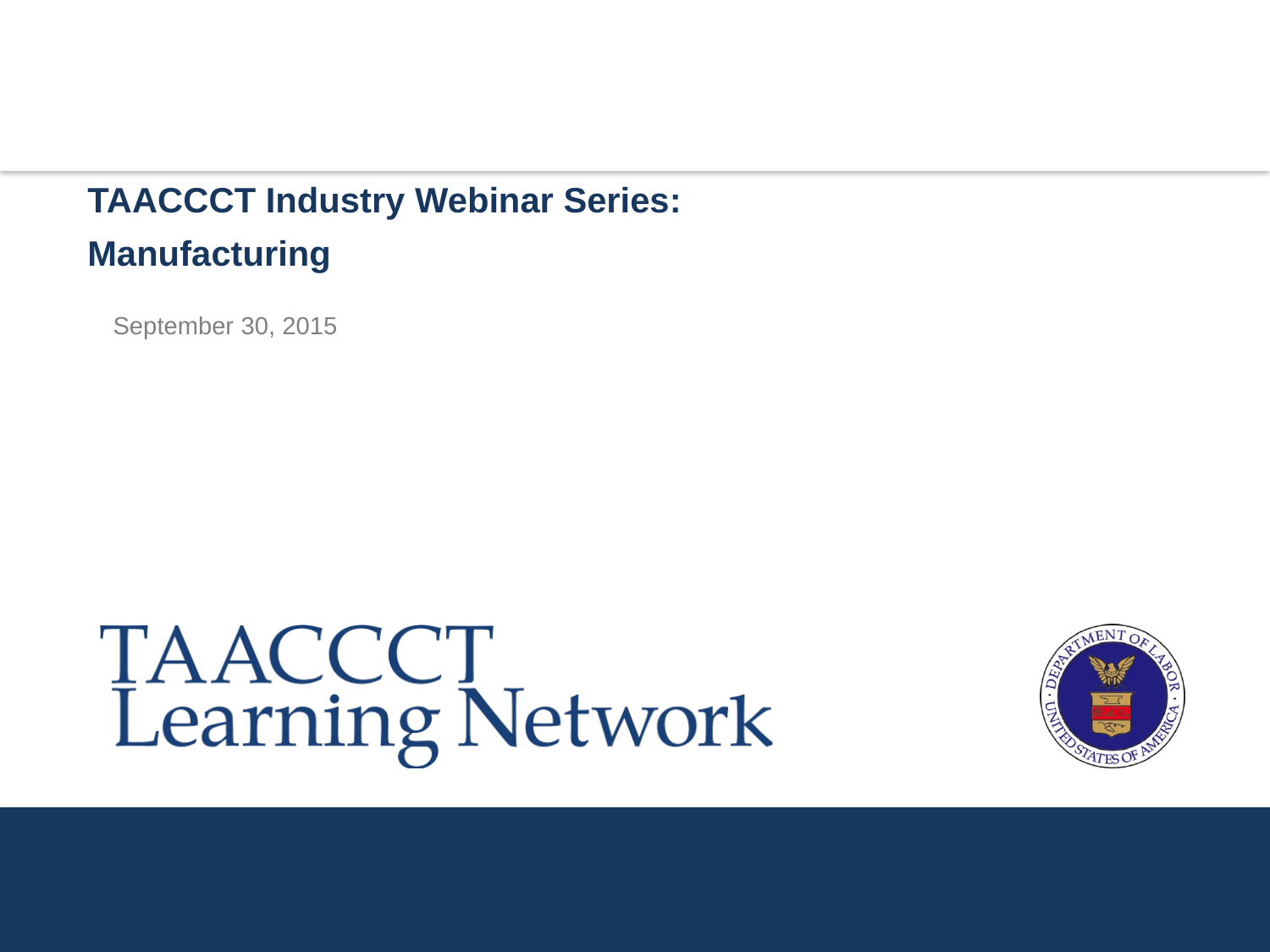

TAACCCT Industry Webinar Series:
Manufacturing
# September 30, 2015